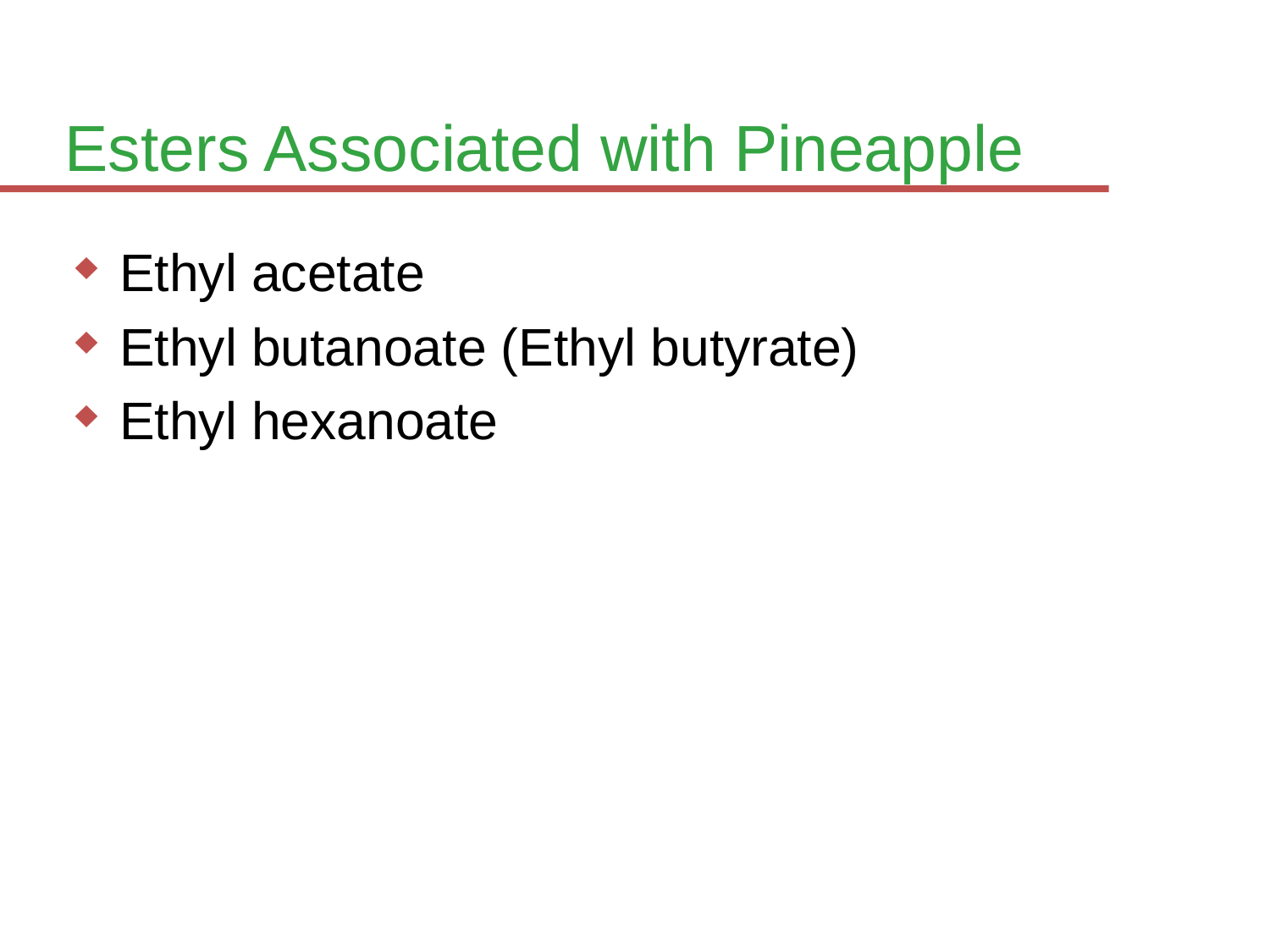

# Esters Associated with Pineapple
Ethyl acetate
Ethyl butanoate (Ethyl butyrate)
Ethyl hexanoate